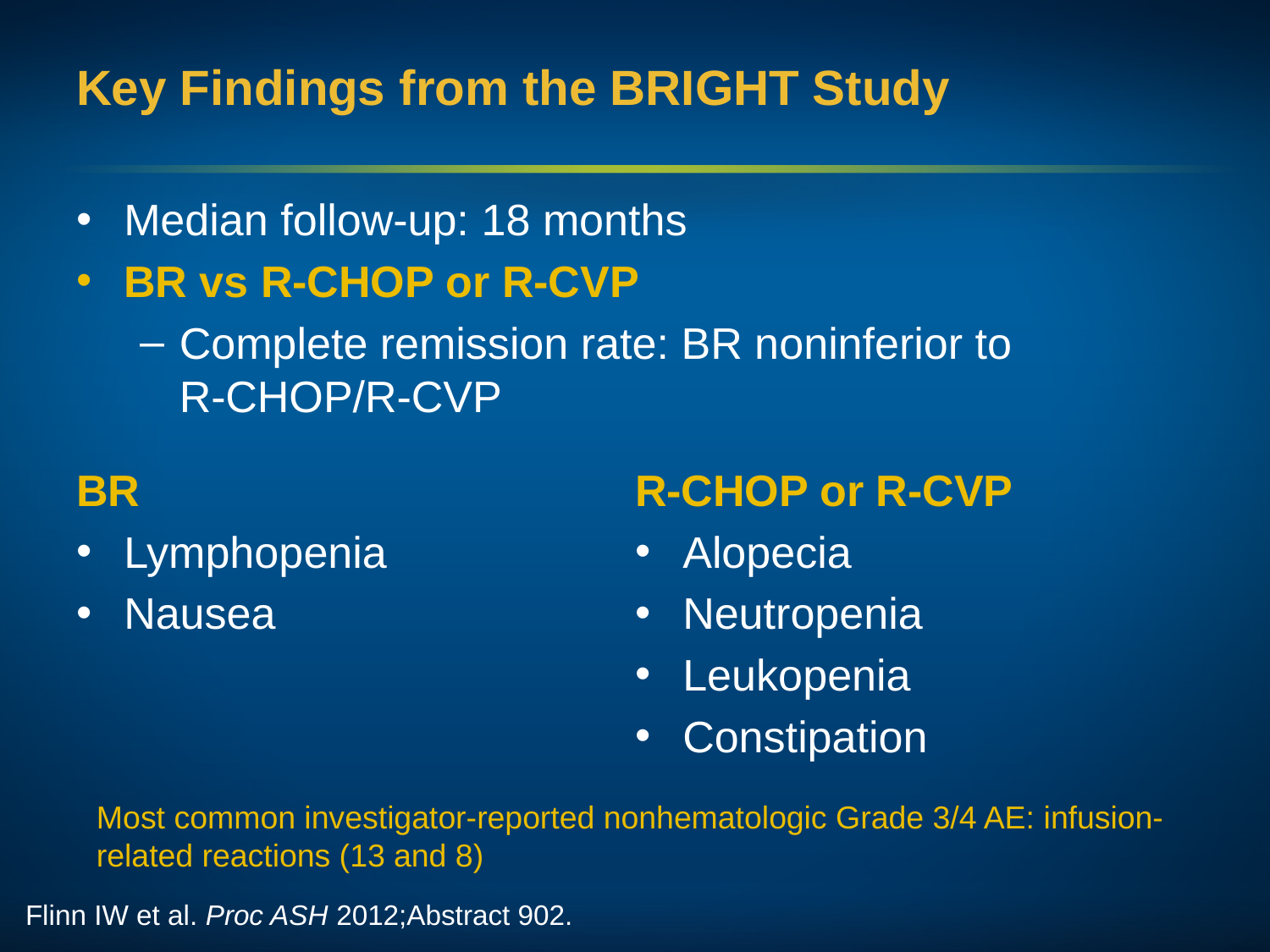

# Key Findings from the BRIGHT Study
Median follow-up: 18 months
BR vs R-CHOP or R-CVP
Complete remission rate: BR noninferior to
R-CHOP/R-CVP

BR
Lymphopenia
Nausea

R-CHOP or R-CVP
Alopecia
Neutropenia
Leukopenia
Constipation
Most common investigator-reported nonhematologic Grade 3/4 AE: infusion-related reactions (13 and 8)
Flinn IW et al. Proc ASH 2012;Abstract 902.